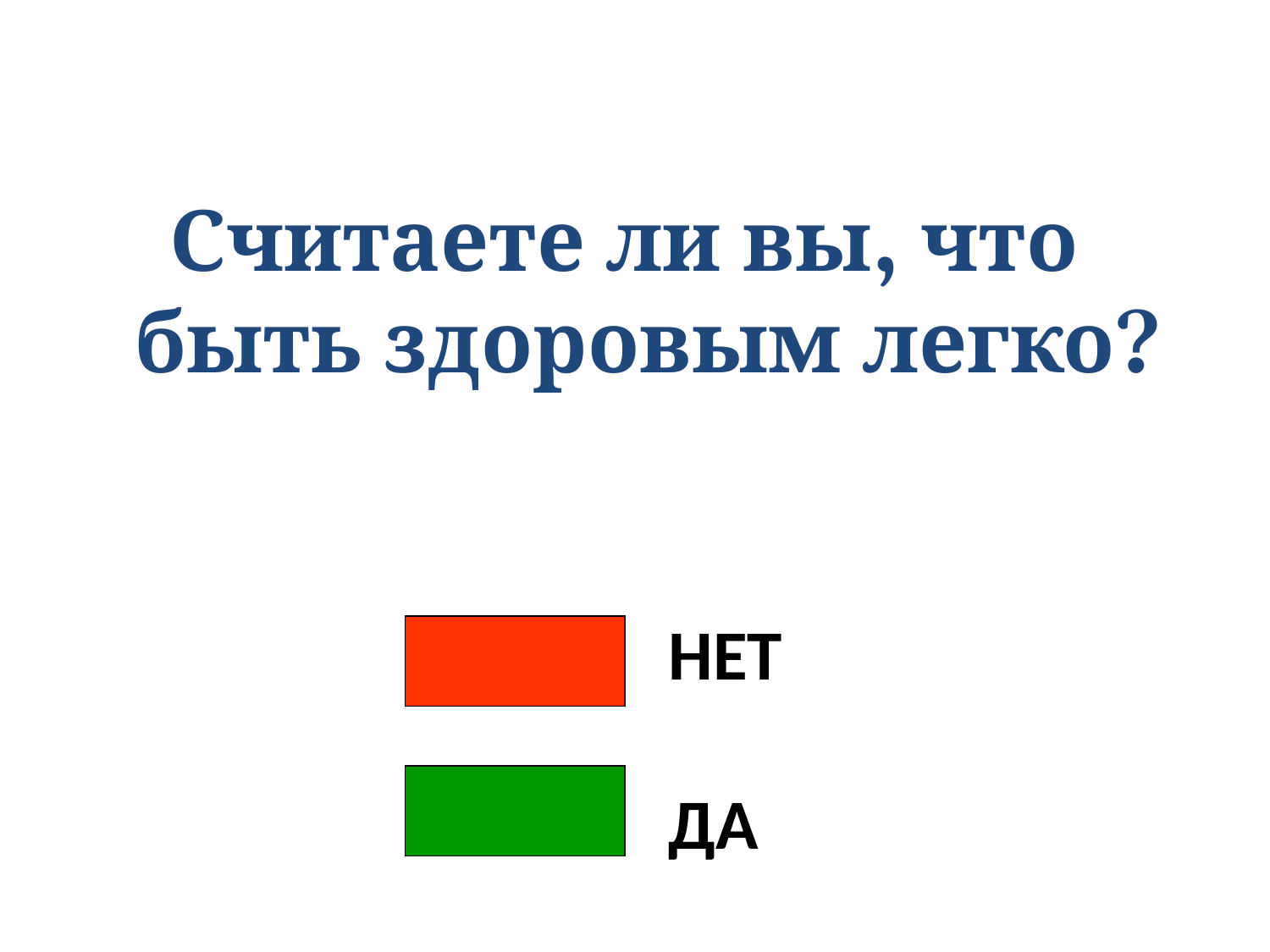

Считаете ли вы, что быть здоровым легко?
НЕТ

ДА